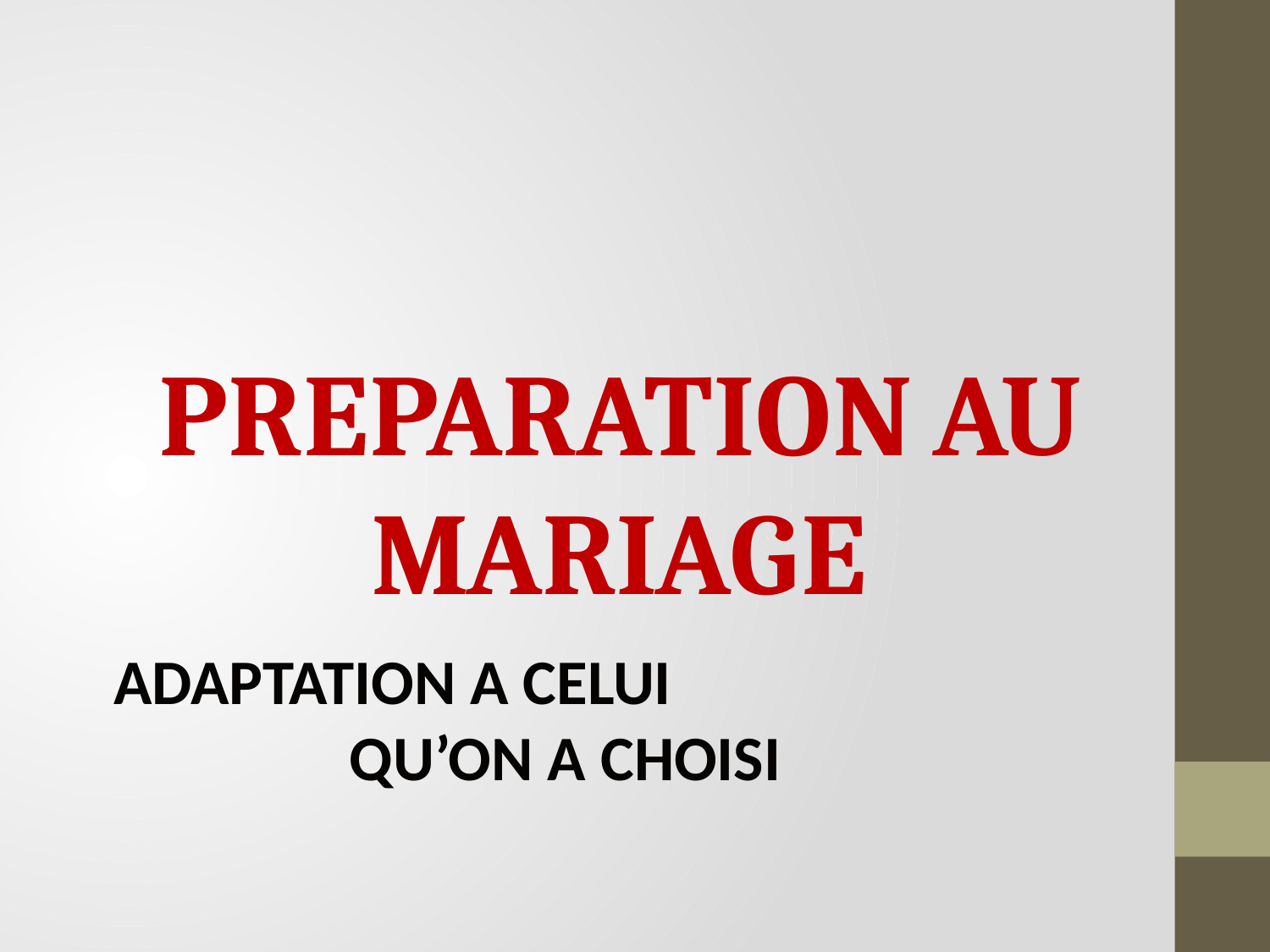

# PREPARATION AU MARIAGE
ADAPTATION A CELUI                         QU’ON A CHOISI